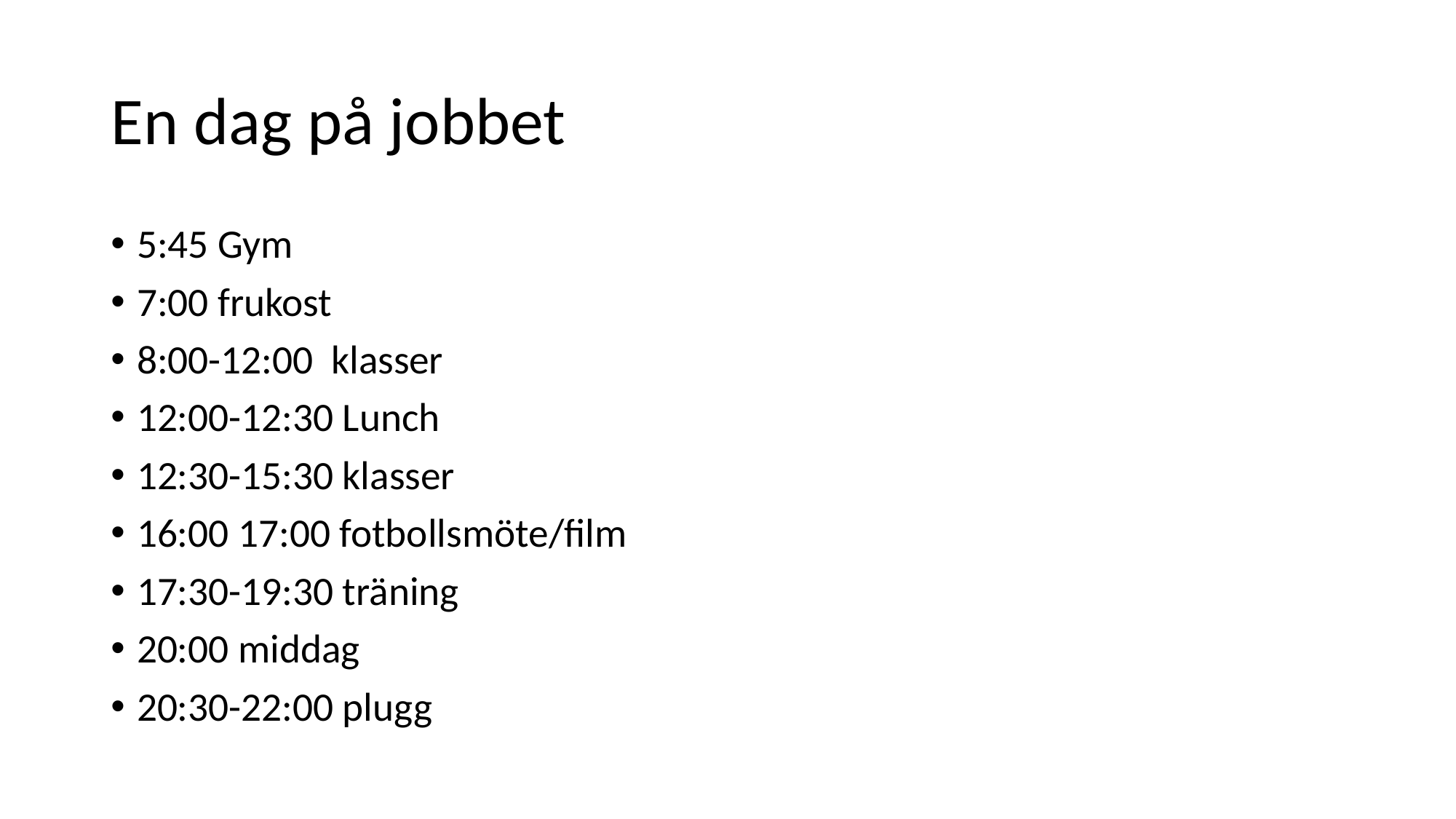

# En dag på jobbet
5:45 Gym
7:00 frukost
8:00-12:00  klasser
12:00-12:30 Lunch
12:30-15:30 klasser
16:00 17:00 fotbollsmöte/film
17:30-19:30 träning
20:00 middag
20:30-22:00 plugg